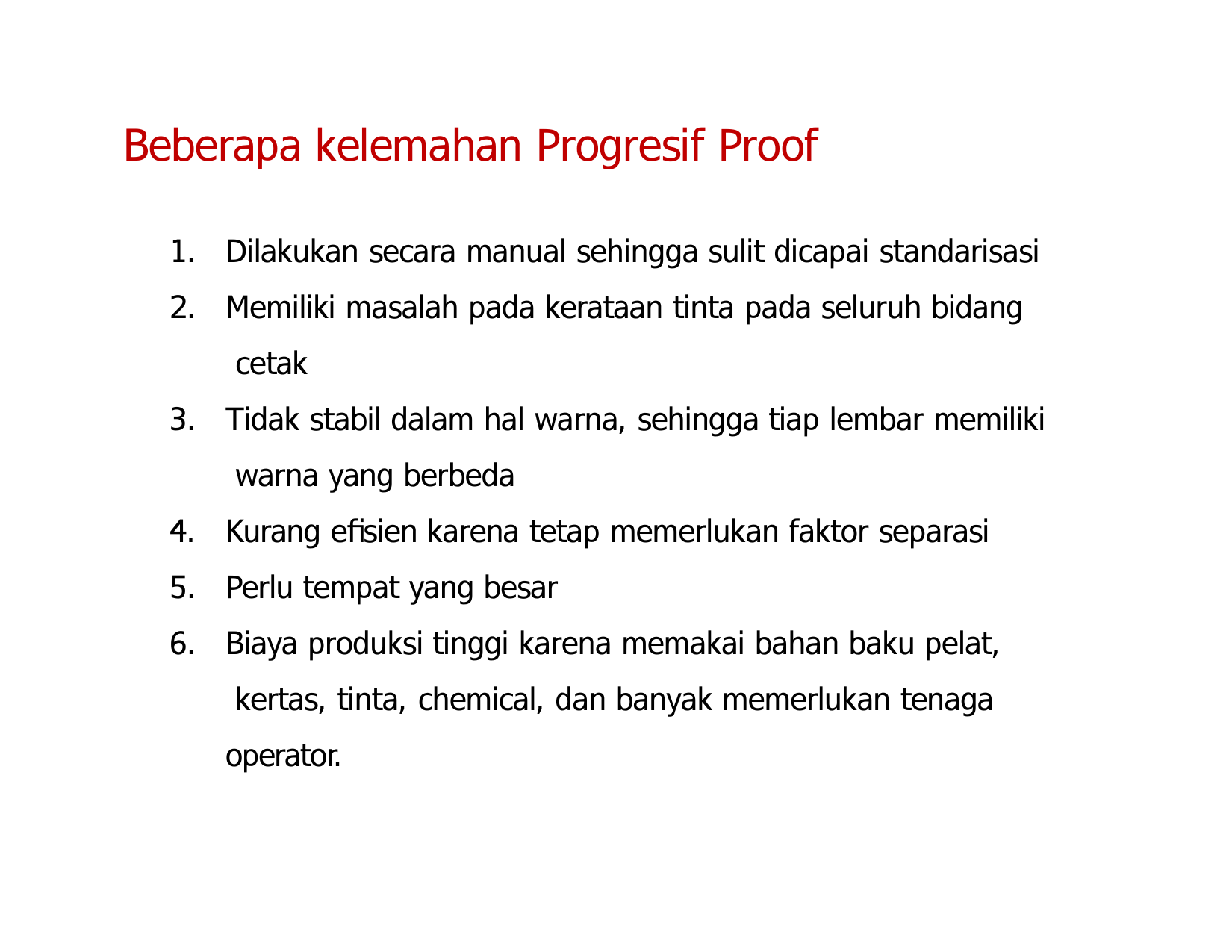

# Beberapa kelemahan Progresif Proof
Dilakukan secara manual sehingga sulit dicapai standarisasi
Memiliki masalah pada kerataan tinta pada seluruh bidang  cetak
Tidak stabil dalam hal warna, sehingga tiap lembar memiliki  warna yang berbeda
Kurang efisien karena tetap memerlukan faktor separasi
Perlu tempat yang besar
Biaya produksi tinggi karena memakai bahan baku pelat,  kertas, tinta, chemical, dan banyak memerlukan tenaga  operator.